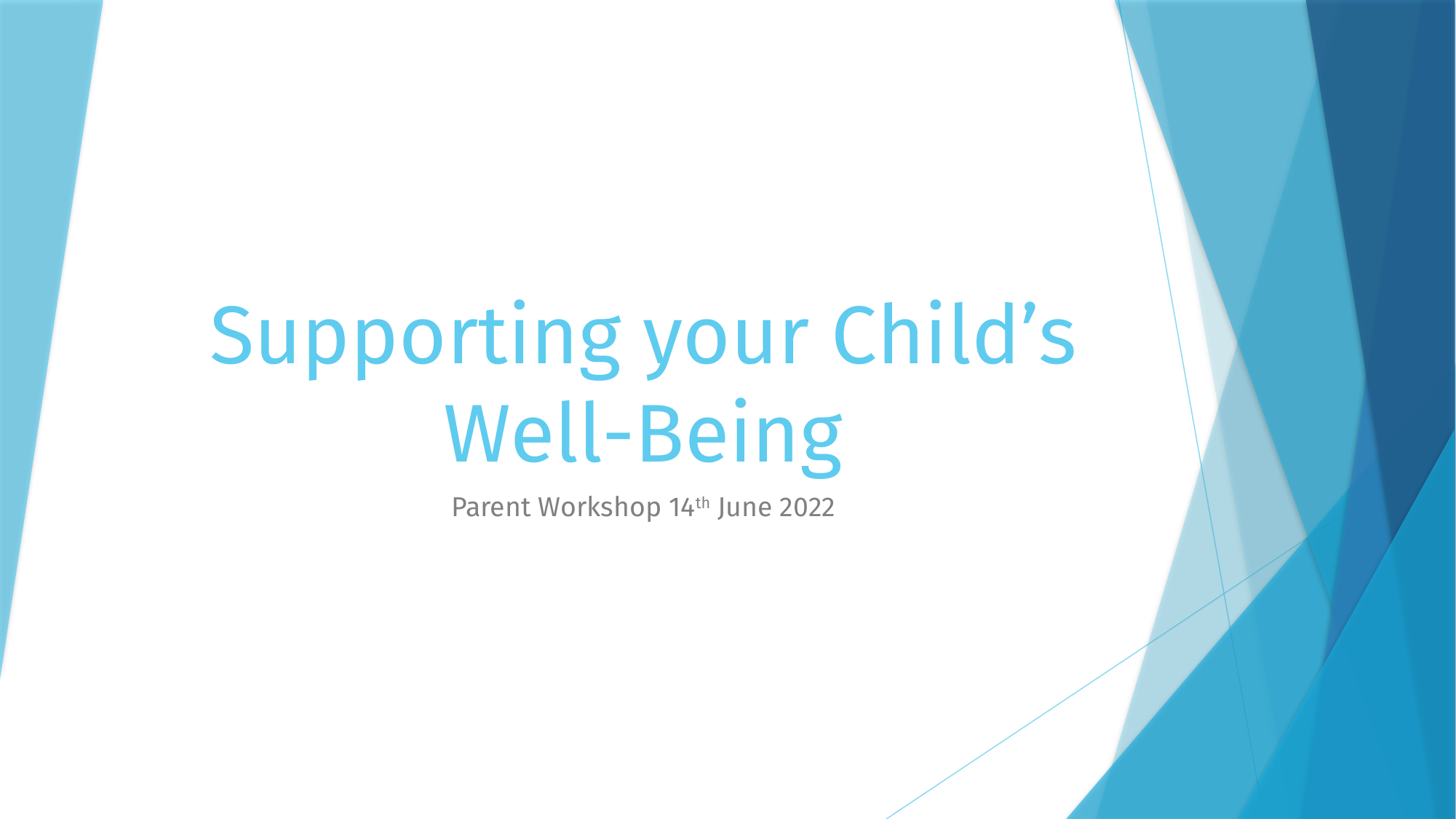

# Supporting your Child’s Well-Being
Parent Workshop 14th June 2022